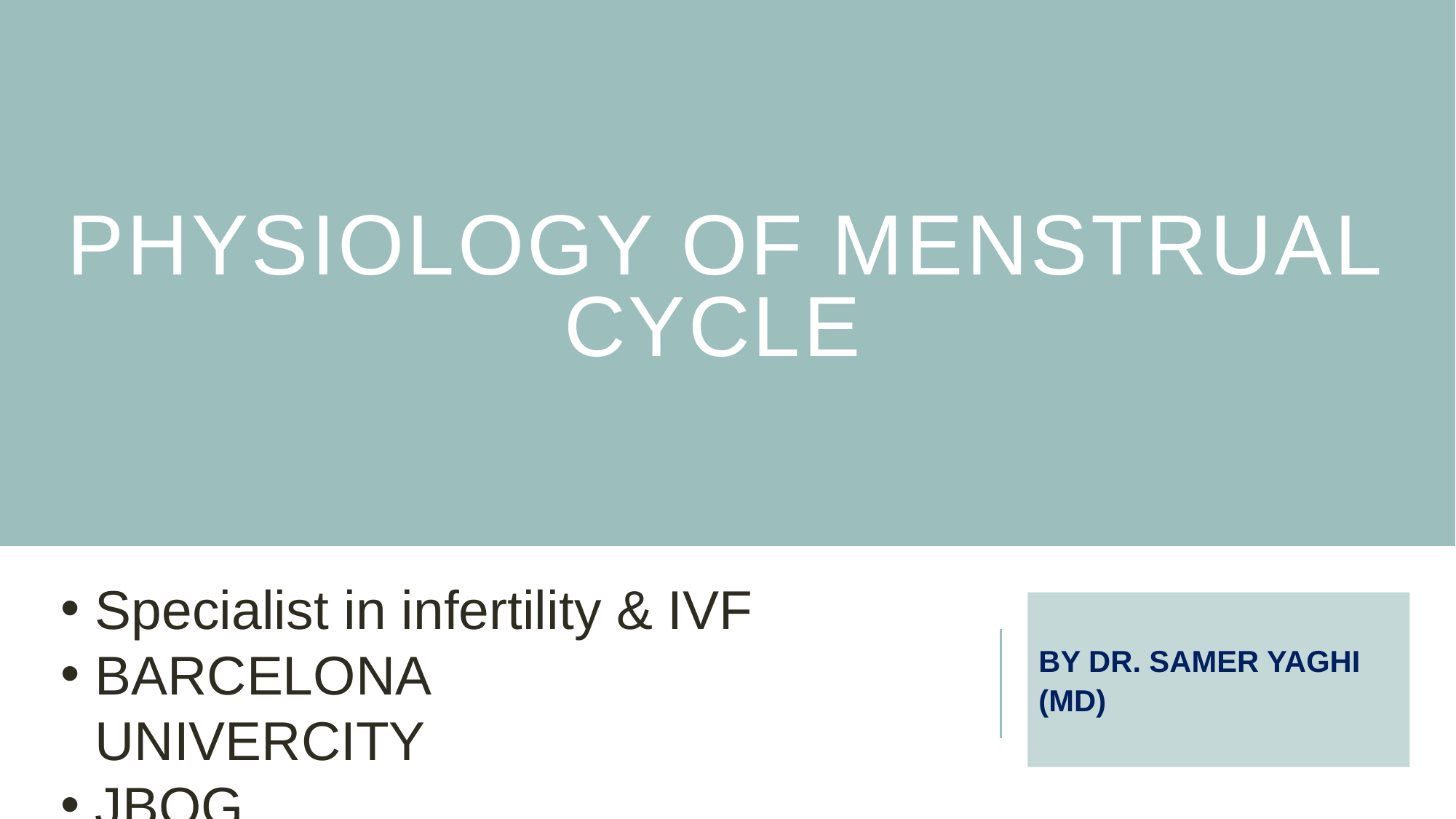

# Physiology of Menstrual cycle
Specialist in infertility & IVF
BARCELONA UNIVERCITY
JBOG
BY DR. SAMER YAGHI
(MD)